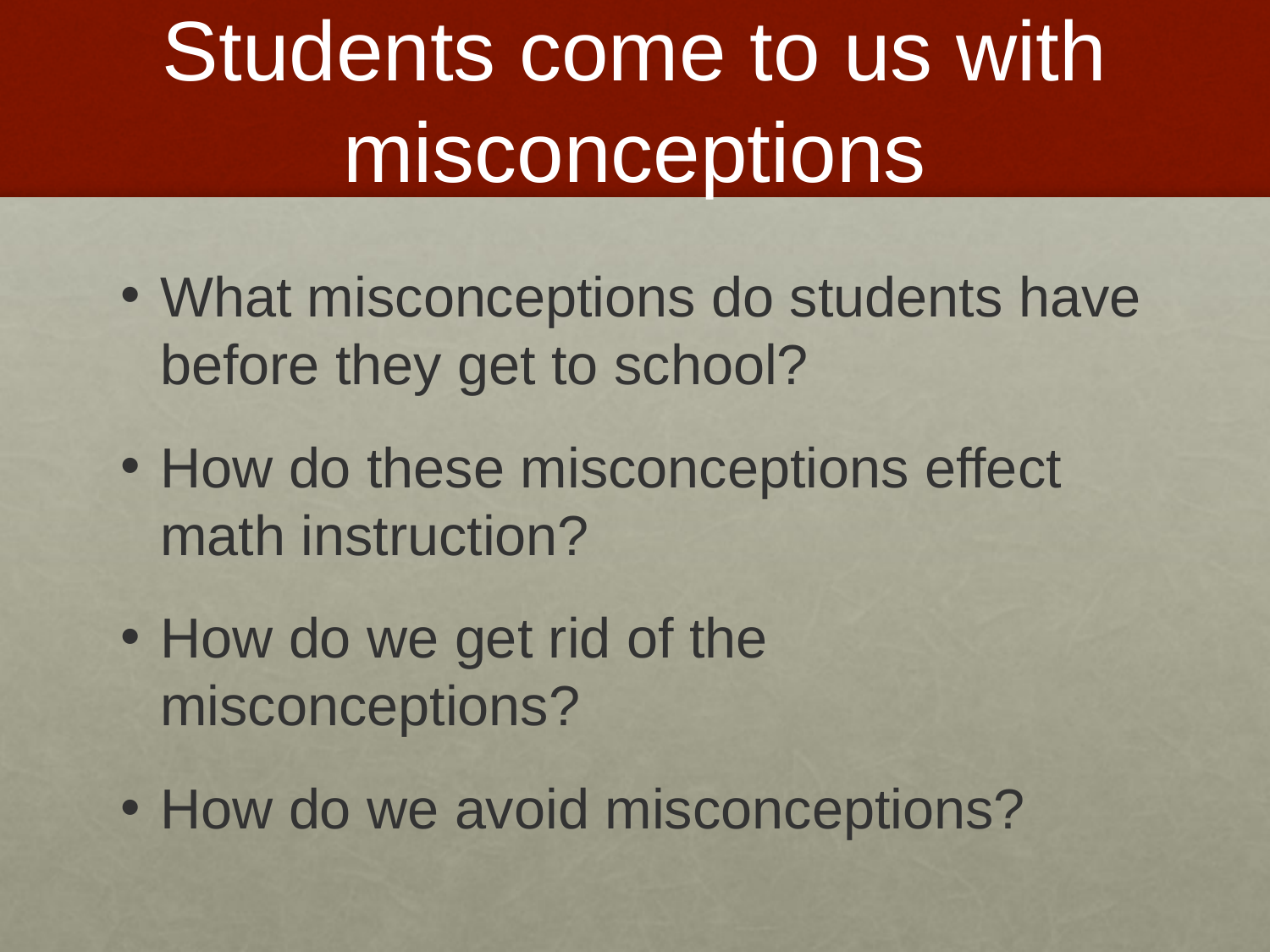

# Students come to us with misconceptions
What misconceptions do students have before they get to school?
How do these misconceptions effect math instruction?
How do we get rid of the misconceptions?
How do we avoid misconceptions?